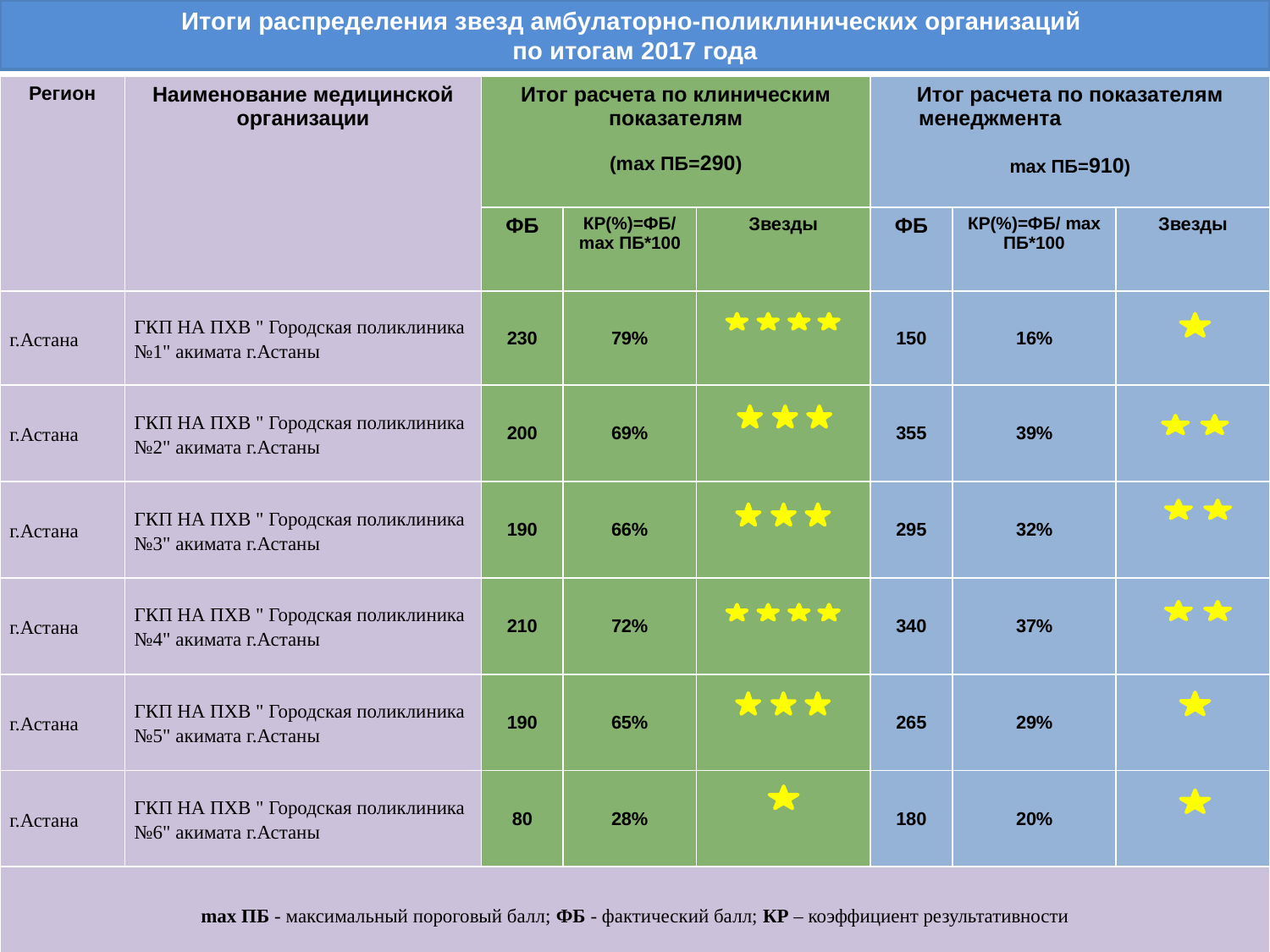

# Итоги распределения звезд амбулаторно-поликлинических организаций по итогам 2017 года
| Регион | Наименование медицинской организации | Итог расчета по клиническим показателям (mах ПБ=290) |  |  | Итог расчета по показателям менеджмента mах ПБ=910) |  |  |
| --- | --- | --- | --- | --- | --- | --- | --- |
|  |  | ФБ | КР(%)=ФБ/ mах ПБ\*100 | Звезды | ФБ | КР(%)=ФБ/ mах ПБ\*100 | Звезды |
| г.Астана | ГКП НА ПХВ " Городская поликлиника №1" акимата г.Астаны | 230 | 79% |  | 150 | 16% |  |
| г.Астана | ГКП НА ПХВ " Городская поликлиника №2" акимата г.Астаны | 200 | 69% |  | 355 | 39% |  |
| г.Астана | ГКП НА ПХВ " Городская поликлиника №3" акимата г.Астаны | 190 | 66% |  | 295 | 32% |  |
| г.Астана | ГКП НА ПХВ " Городская поликлиника №4" акимата г.Астаны | 210 | 72% |  | 340 | 37% |  |
| г.Астана | ГКП НА ПХВ " Городская поликлиника №5" акимата г.Астаны | 190 | 65% |  | 265 | 29% |  |
| г.Астана | ГКП НА ПХВ " Городская поликлиника №6" акимата г.Астаны | 80 | 28% |  | 180 | 20% |  |
| mах ПБ - максимальный пороговый балл; ФБ - фактический балл; КР – коэффициент результативности |  |  |  |  |  |  |  |